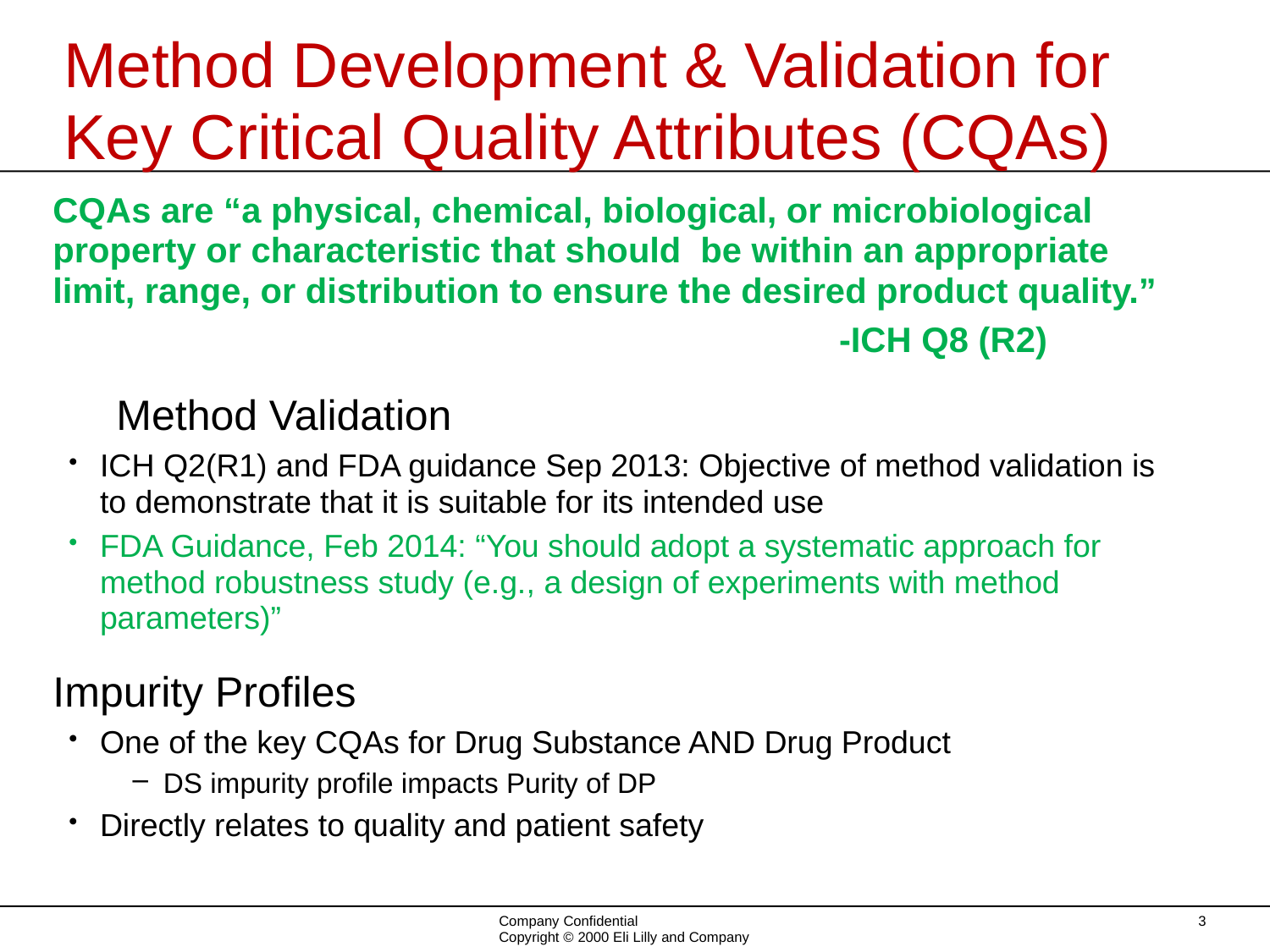

# Method Development & Validation for Key Critical Quality Attributes (CQAs)
CQAs are “a physical, chemical, biological, or microbiological property or characteristic that should  be within an appropriate limit, range, or distribution to ensure the desired product quality.”
		-ICH Q8 (R2)
Method Validation
ICH Q2(R1) and FDA guidance Sep 2013: Objective of method validation is to demonstrate that it is suitable for its intended use
FDA Guidance, Feb 2014: “You should adopt a systematic approach for method robustness study (e.g., a design of experiments with method parameters)”
Impurity Profiles
One of the key CQAs for Drug Substance AND Drug Product
DS impurity profile impacts Purity of DP
Directly relates to quality and patient safety
Company Confidential
Copyright © 2000 Eli Lilly and Company
 3